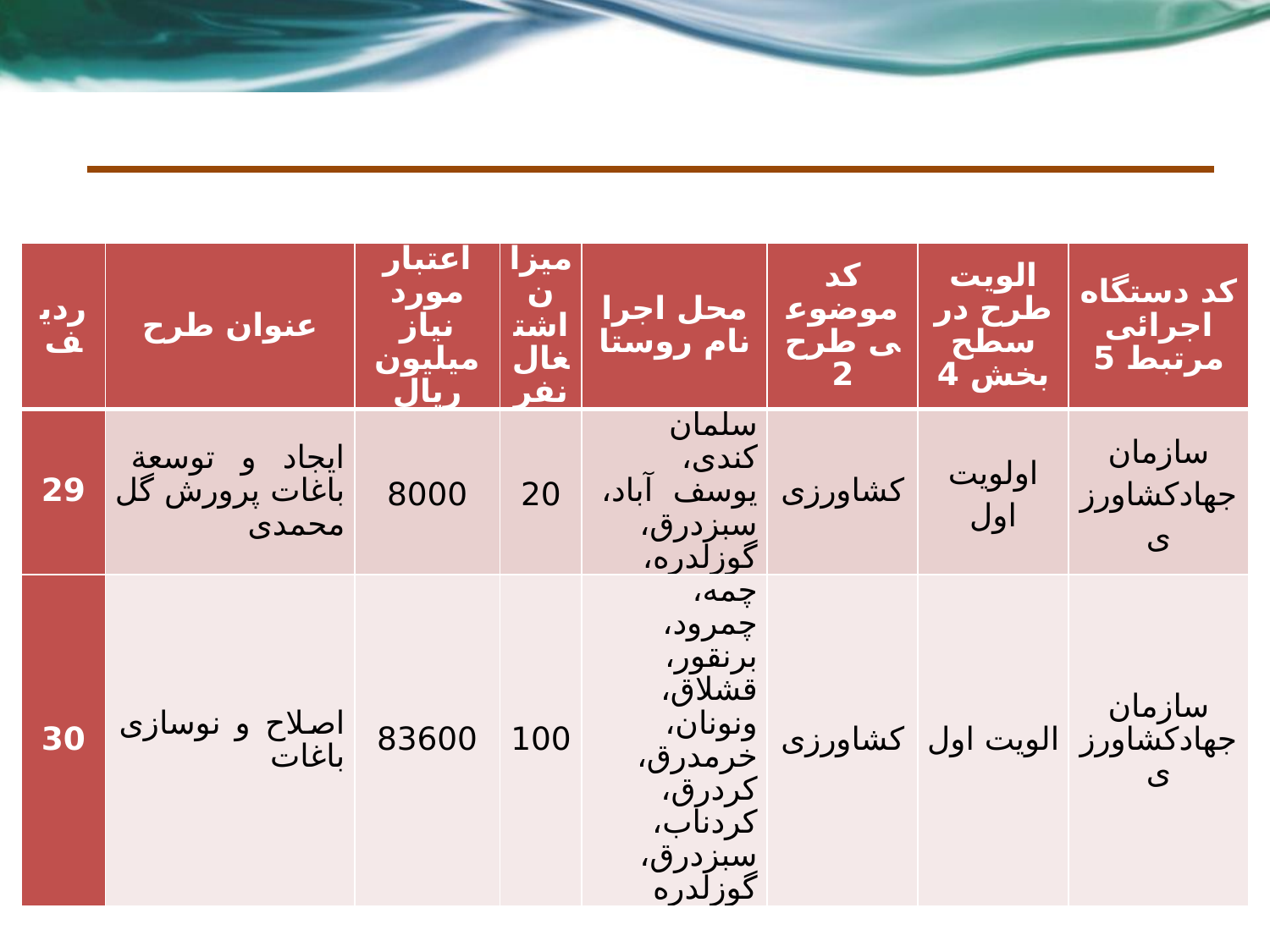

| ردیف | عنوان طرح | اعتبار مورد نیاز میلیون ریال | میزان اشتغال نفر | محل اجرا نام روستا | کد موضوعی طرح 2 | الویت طرح در سطح بخش 4 | کد دستگاه اجرائی مرتبط 5 |
| --- | --- | --- | --- | --- | --- | --- | --- |
| 29 | ایجاد و توسعة باغات پرورش گل محمدی | 8000 | 20 | سلمان کندی، یوسف آباد، سبزدرق، گوزلدره، | کشاورزی | اولویت اول | سازمان جهادکشاورزی |
| 30 | اصلاح و نوسازی باغات | 83600 | 100 | چمه، چمرود، برنقور، قشلاق، ونونان، خرمدرق، کردرق، کردناب، سبزدرق، گوزلدره | کشاورزی | الویت اول | سازمان جهادکشاورزی |